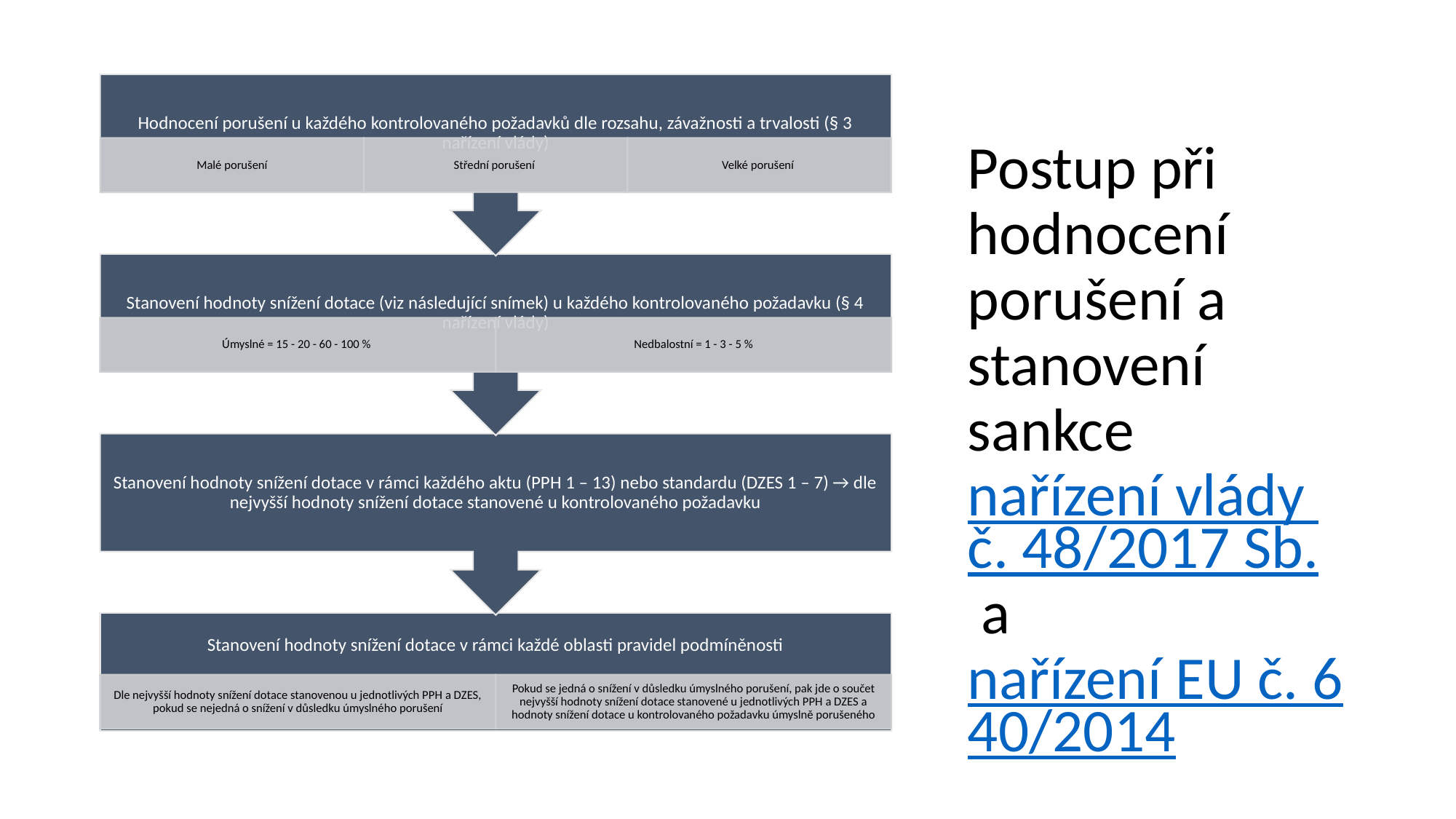

# Postup při hodnocení porušení a stanovení sankce nařízení vlády č. 48/2017 Sb. a nařízení EU č. 640/2014
Stanovení hodnoty snížení dotace v rámci každé oblasti pravidel podmíněnosti
Dle nejvyšší hodnoty snížení dotace stanovenou u jednotlivých PPH a DZES, pokud se nejedná o snížení v důsledku úmyslného porušení
Pokud se jedná o snížení v důsledku úmyslného porušení, pak jde o součet nejvyšší hodnoty snížení dotace stanovené u jednotlivých PPH a DZES a hodnoty snížení dotace u kontrolovaného požadavku úmyslně porušeného
Stanovení hodnoty snížení dotace v rámci každého aktu (PPH 1 – 13) nebo standardu (DZES 1 – 7) → dle nejvyšší hodnoty snížení dotace stanovené u kontrolovaného požadavku
Stanovení hodnoty snížení dotace (viz následující snímek) u každého kontrolovaného požadavku (§ 4 nařízení vlády)
Úmyslné = 15 - 20 - 60 - 100 %
Nedbalostní = 1 - 3 - 5 %
Hodnocení porušení u každého kontrolovaného požadavků dle rozsahu, závažnosti a trvalosti (§ 3 nařízení vlády)
Malé porušení
Střední porušení
Velké porušení